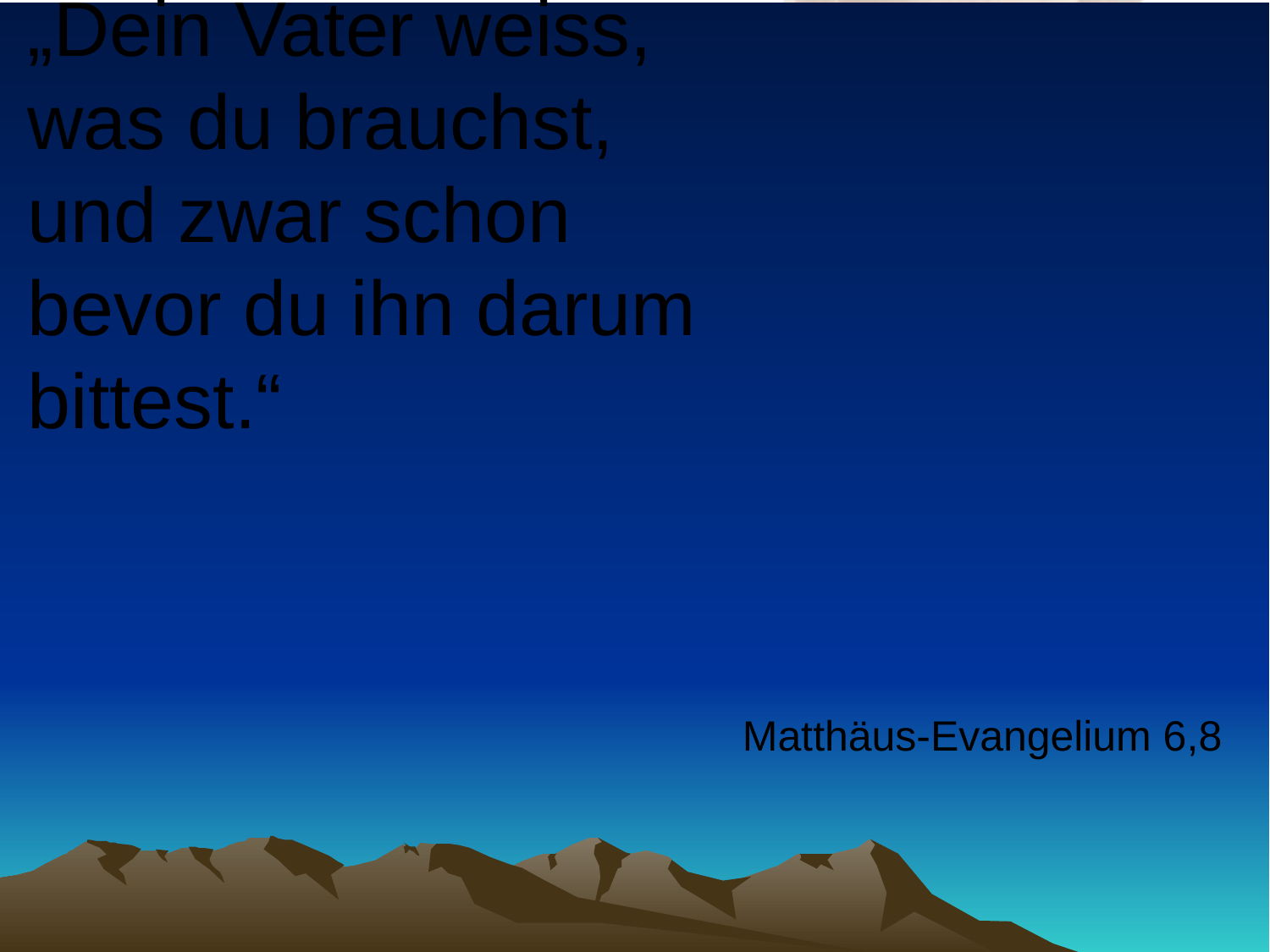

# „Dein Vater weiss, was du brauchst, und zwar schon bevor du ihn darum bittest.“
Matthäus-Evangelium 6,8